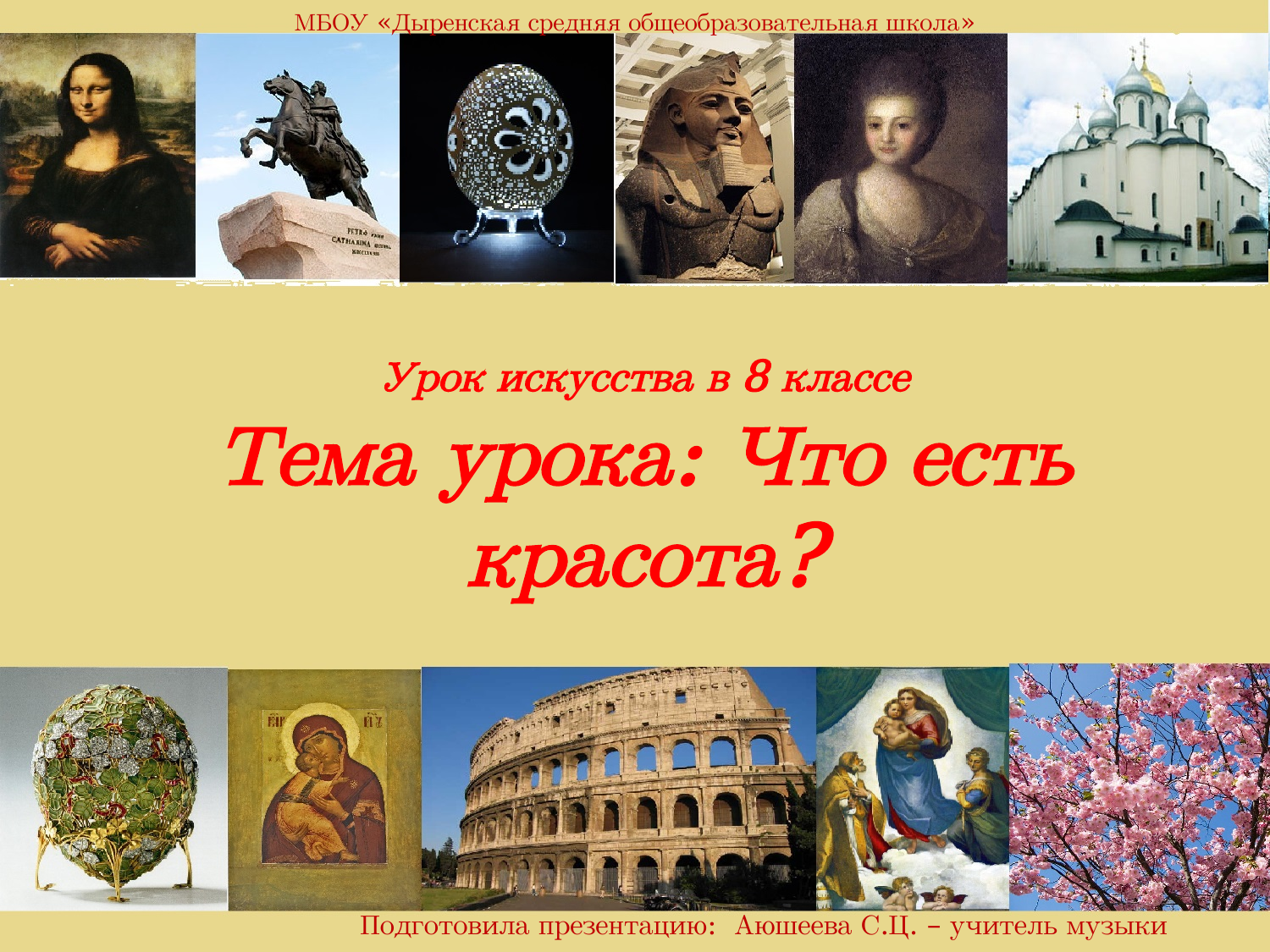

МБОУ «Дыренская средняя общеобразовательная школа»
# Урок искусства в 8 классе Тема урока: Что есть красота?
Подготовила презентацию:  Аюшеева С.Ц. – учитель музыки